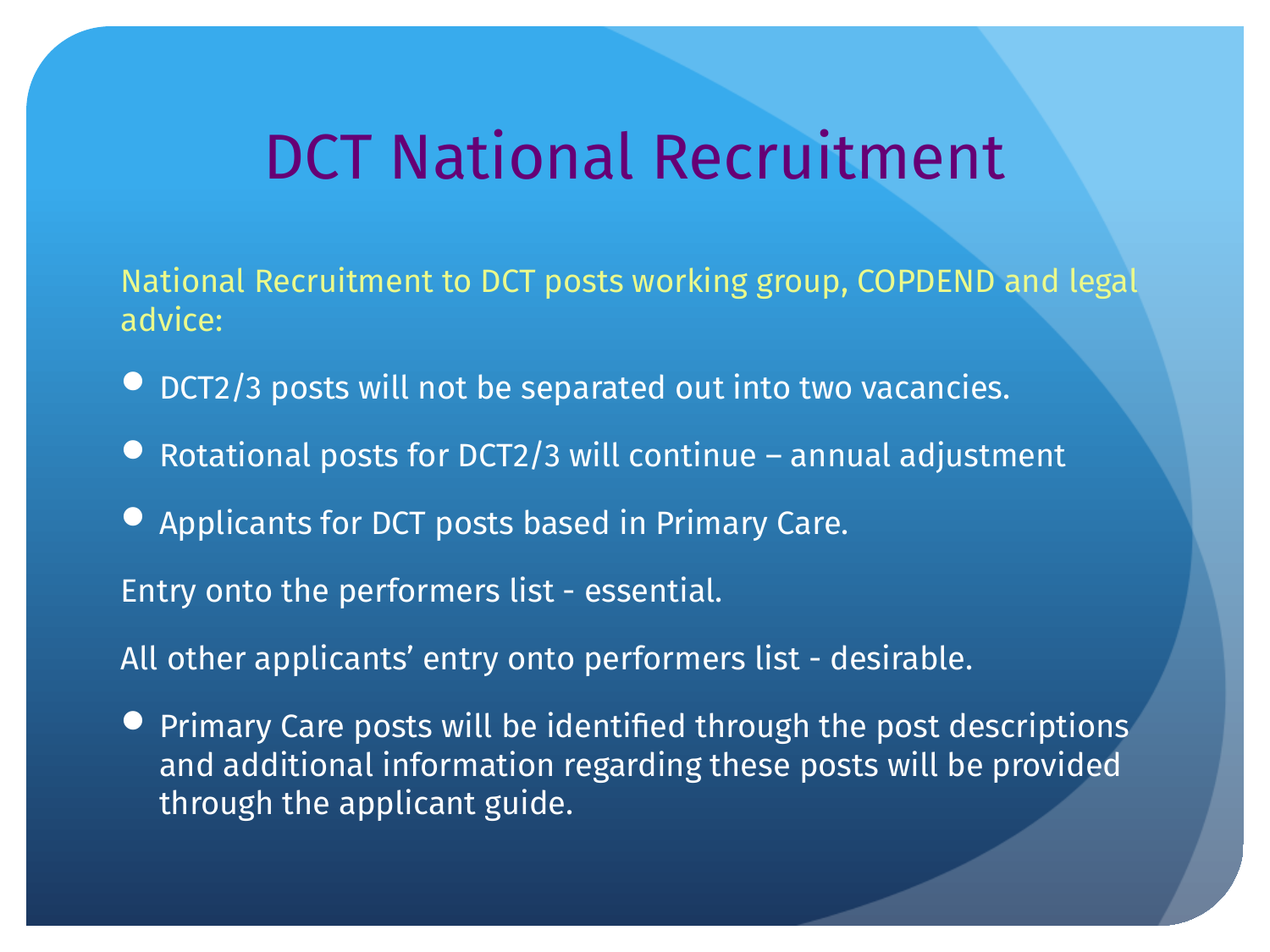

# DCT National Recruitment
National Recruitment to DCT posts working group, COPDEND and legal advice:
DCT2/3 posts will not be separated out into two vacancies.
Rotational posts for DCT2/3 will continue – annual adjustment
Applicants for DCT posts based in Primary Care.
Entry onto the performers list - essential.
All other applicants’ entry onto performers list - desirable.
Primary Care posts will be identified through the post descriptions and additional information regarding these posts will be provided through the applicant guide.